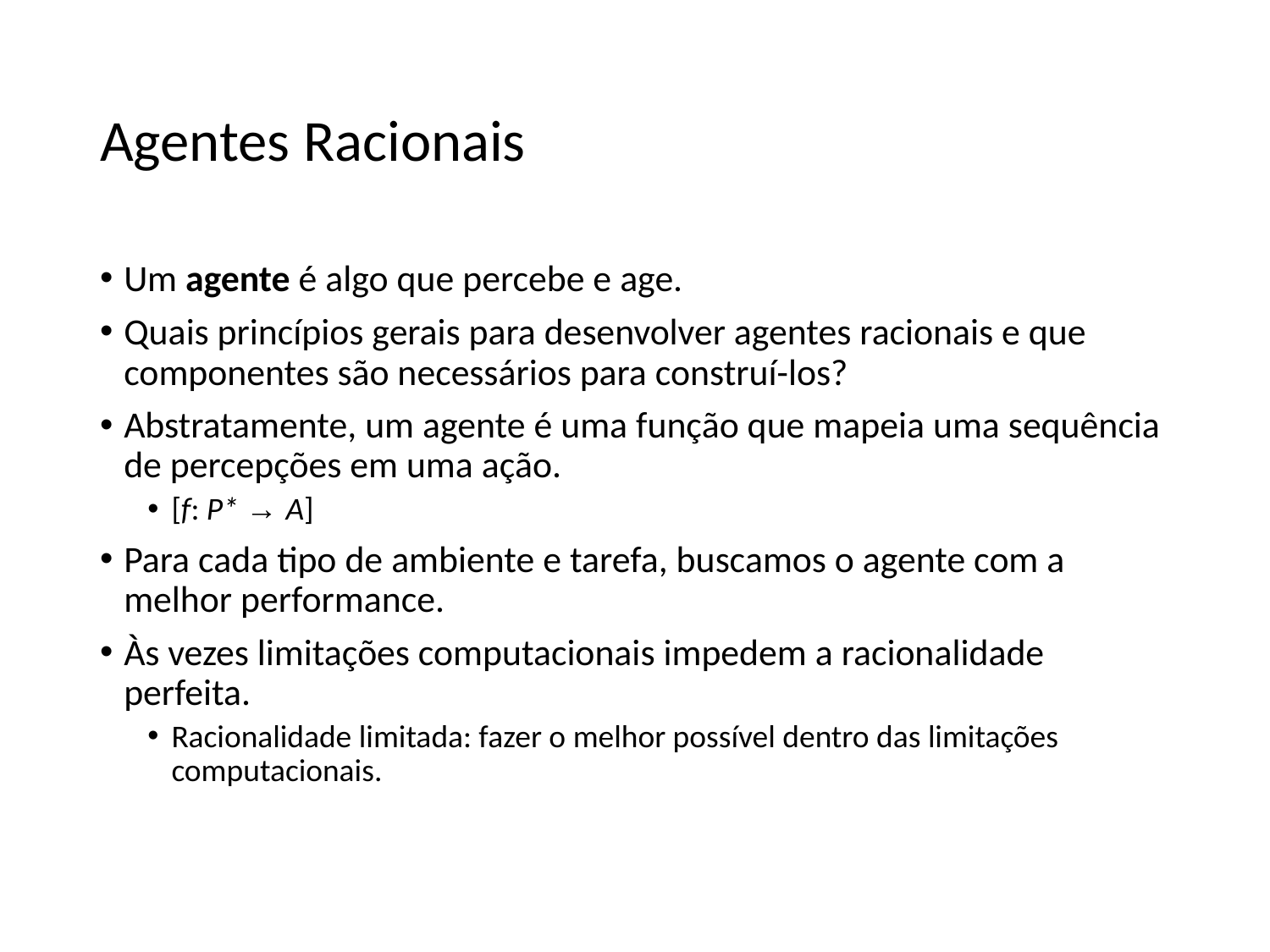

# Agentes Racionais
Um agente é algo que percebe e age.
Quais princípios gerais para desenvolver agentes racionais e que componentes são necessários para construí-los?
Abstratamente, um agente é uma função que mapeia uma sequência de percepções em uma ação.
[f: P* → A]
Para cada tipo de ambiente e tarefa, buscamos o agente com a melhor performance.
Às vezes limitações computacionais impedem a racionalidade perfeita.
Racionalidade limitada: fazer o melhor possível dentro das limitações computacionais.